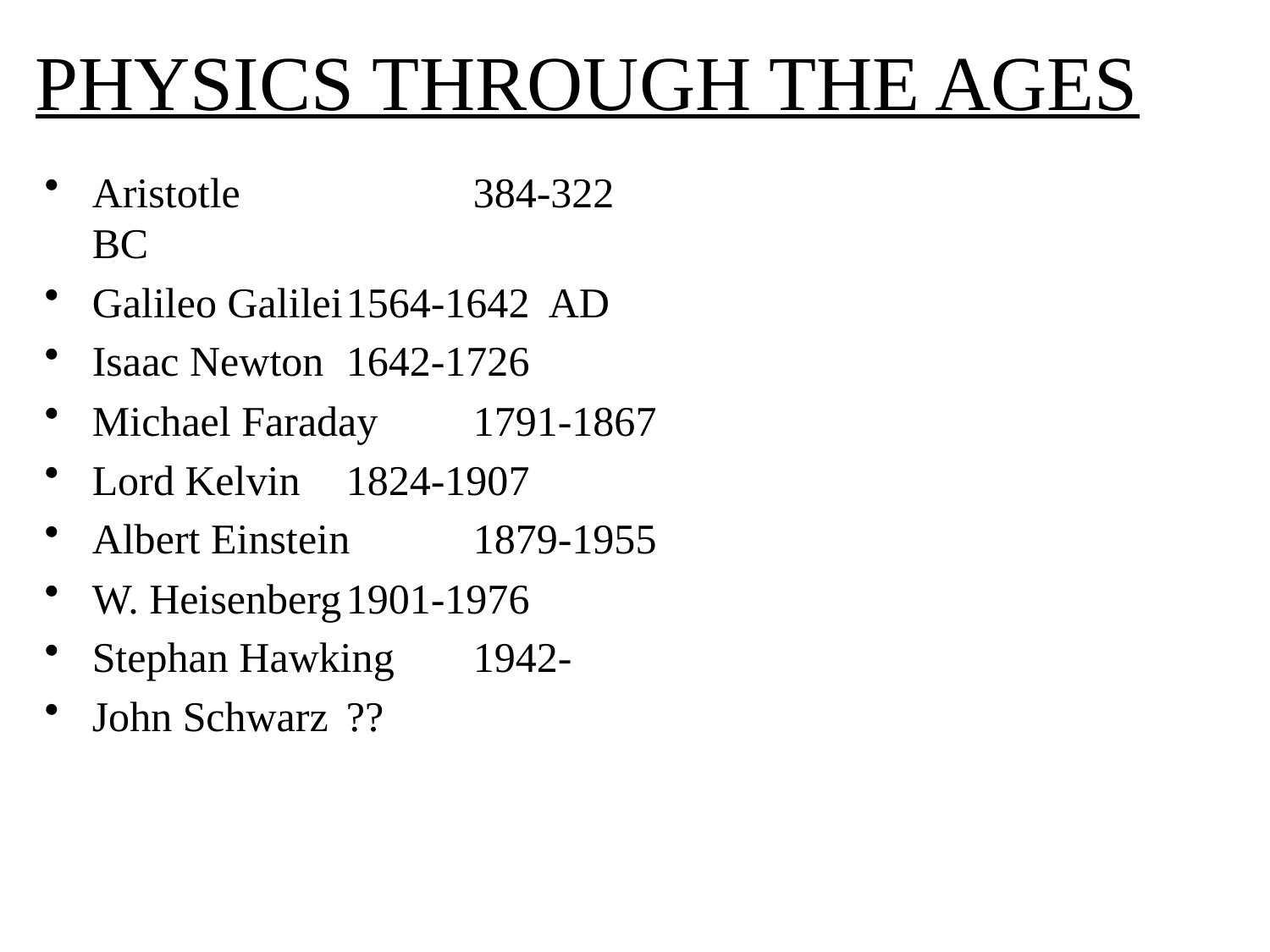

# PHYSICS THROUGH THE AGES
Aristotle		384-322       BC
Galileo Galilei	1564-1642  AD
Isaac Newton	1642-1726
Michael Faraday	1791-1867
Lord Kelvin	1824-1907
Albert Einstein	1879-1955
W. Heisenberg	1901-1976
Stephan Hawking	1942-
John Schwarz	??